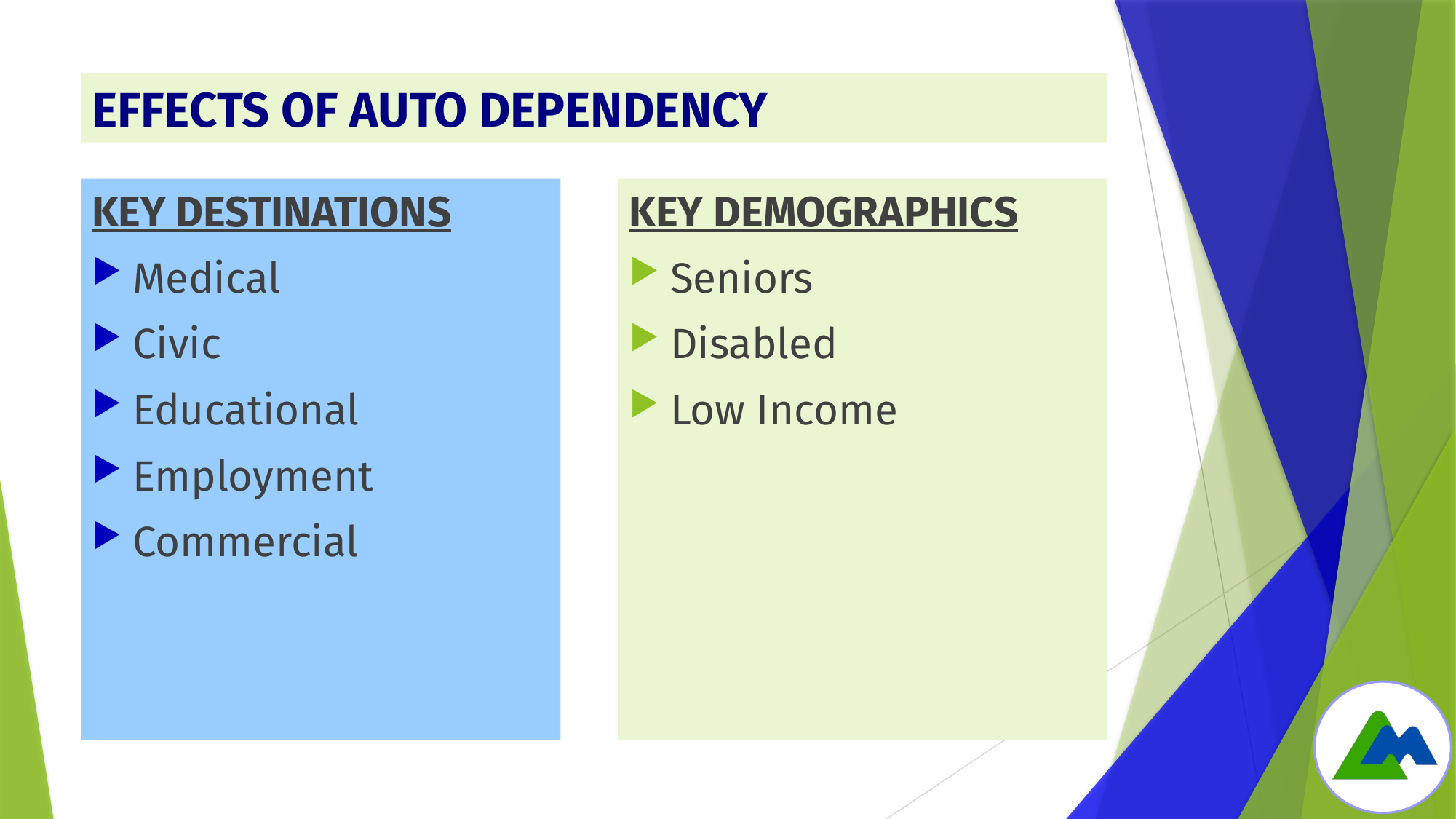

# EFFECTS OF AUTO DEPENDENCY
KEY DESTINATIONS
Medical
Civic
Educational
Employment
Commercial
KEY DEMOGRAPHICS
Seniors
Disabled
Low Income